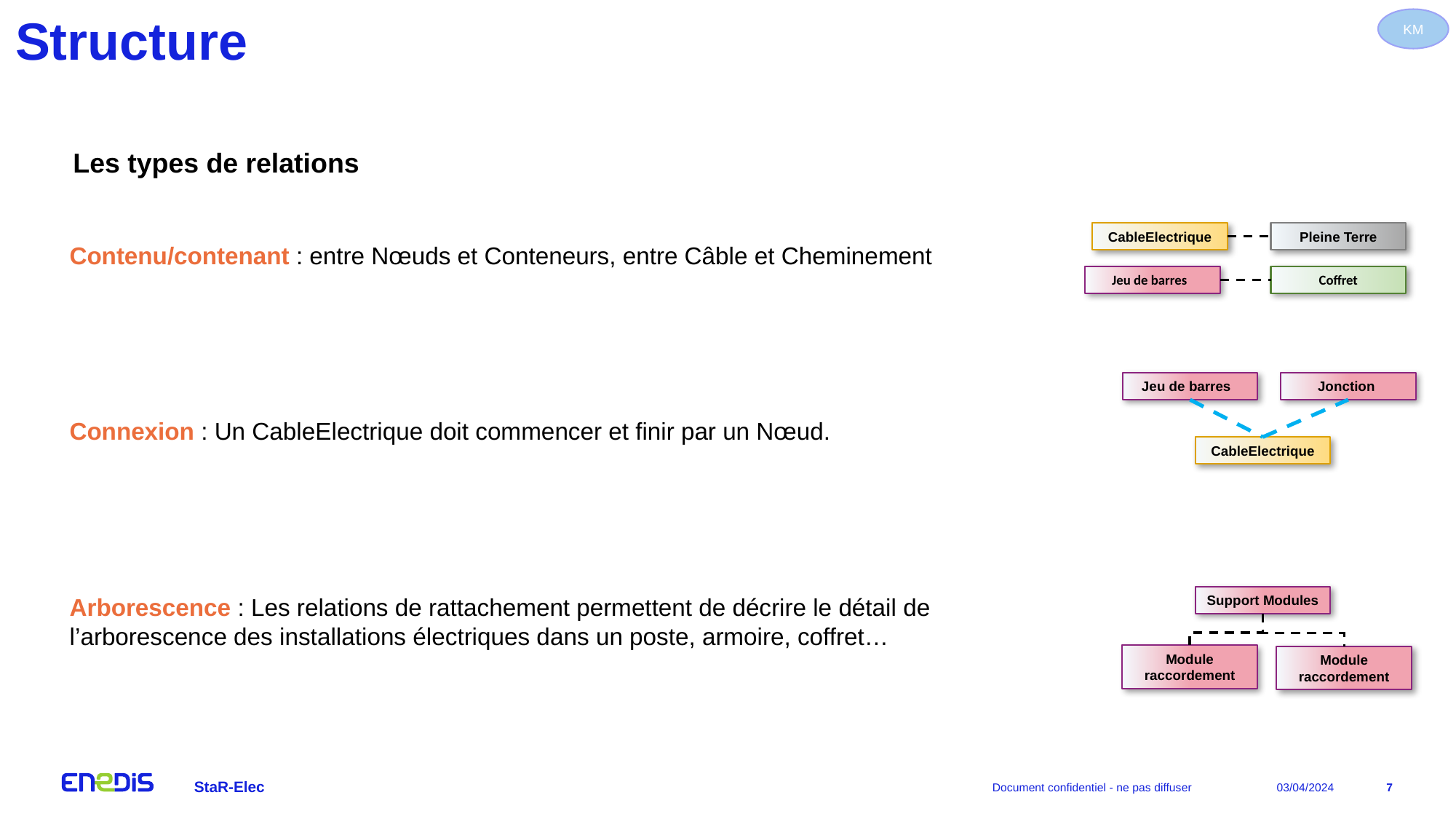

KM
Structure
# Les types de relations
CableElectrique
Pleine Terre
Contenu/contenant : entre Nœuds et Conteneurs, entre Câble et Cheminement

Connexion : Un CableElectrique doit commencer et finir par un Nœud.

Arborescence : Les relations de rattachement permettent de décrire le détail de l’arborescence des installations électriques dans un poste, armoire, coffret…

Coffret
Jeu de barres
Jonction
Jeu de barres
CableElectrique
Support Modules
Module raccordement
Module raccordement
StaR-Elec
Document confidentiel - ne pas diffuser                          03/04/2024
7